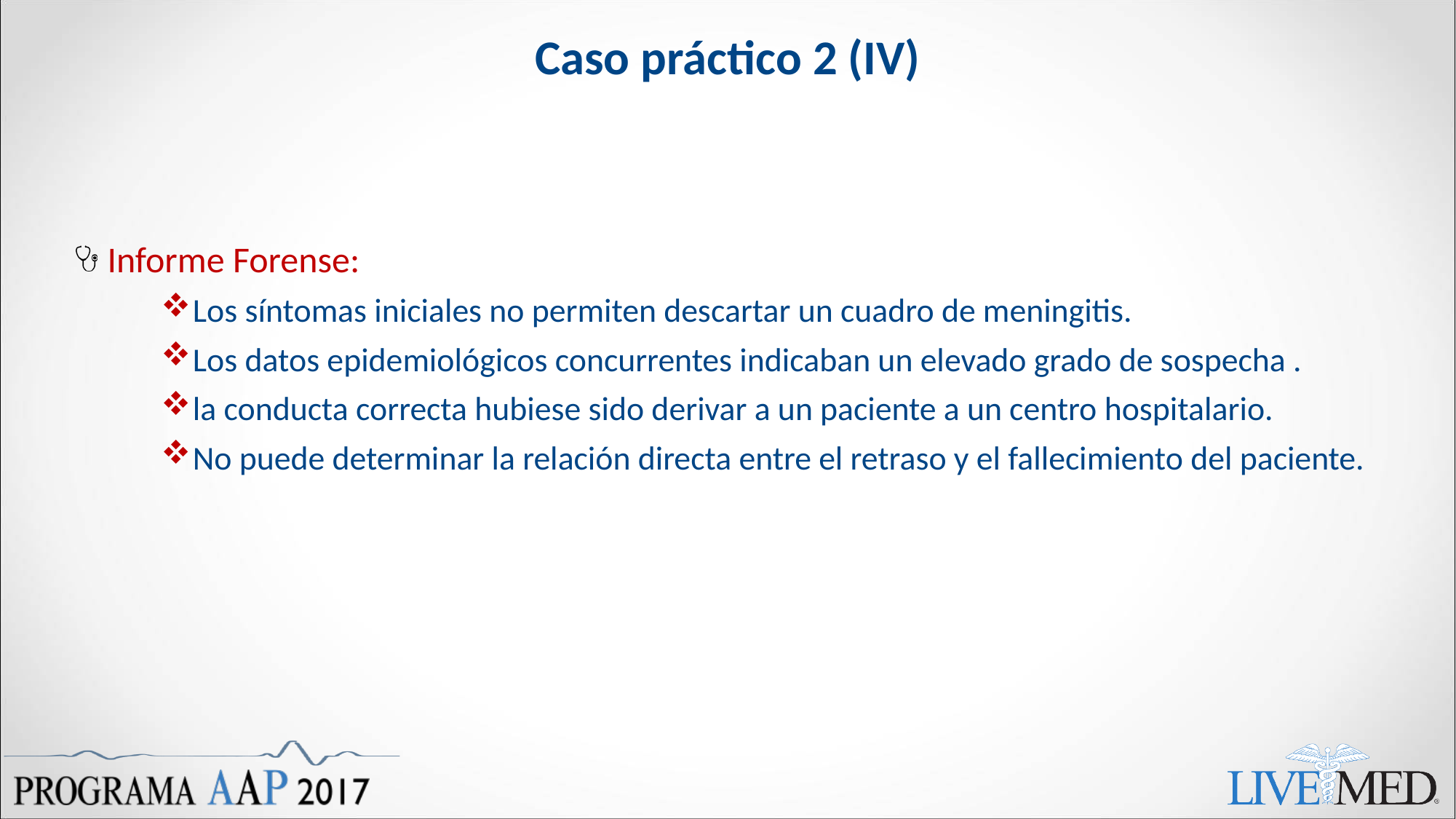

# Caso práctico 2 (IV)
Informe Forense:
Los síntomas iniciales no permiten descartar un cuadro de meningitis.
Los datos epidemiológicos concurrentes indicaban un elevado grado de sospecha .
la conducta correcta hubiese sido derivar a un paciente a un centro hospitalario.
No puede determinar la relación directa entre el retraso y el fallecimiento del paciente.